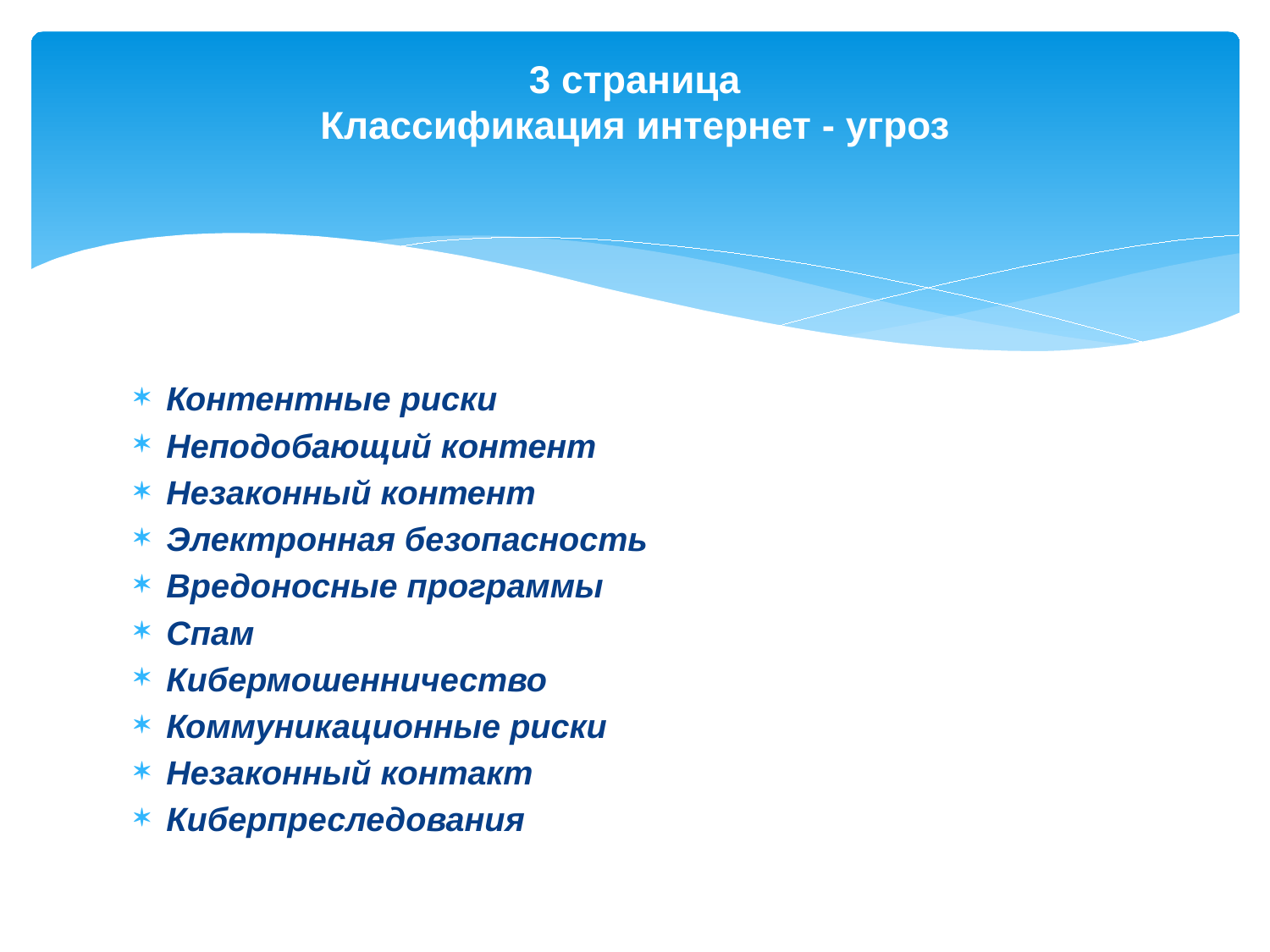

# 3 страница Классификация интернет - угроз
Контентные риски
Неподобающий контент
Незаконный контент
Электронная безопасность
Вредоносные программы
Спам
Кибермошенничество
Коммуникационные риски
Незаконный контакт
Киберпреследования